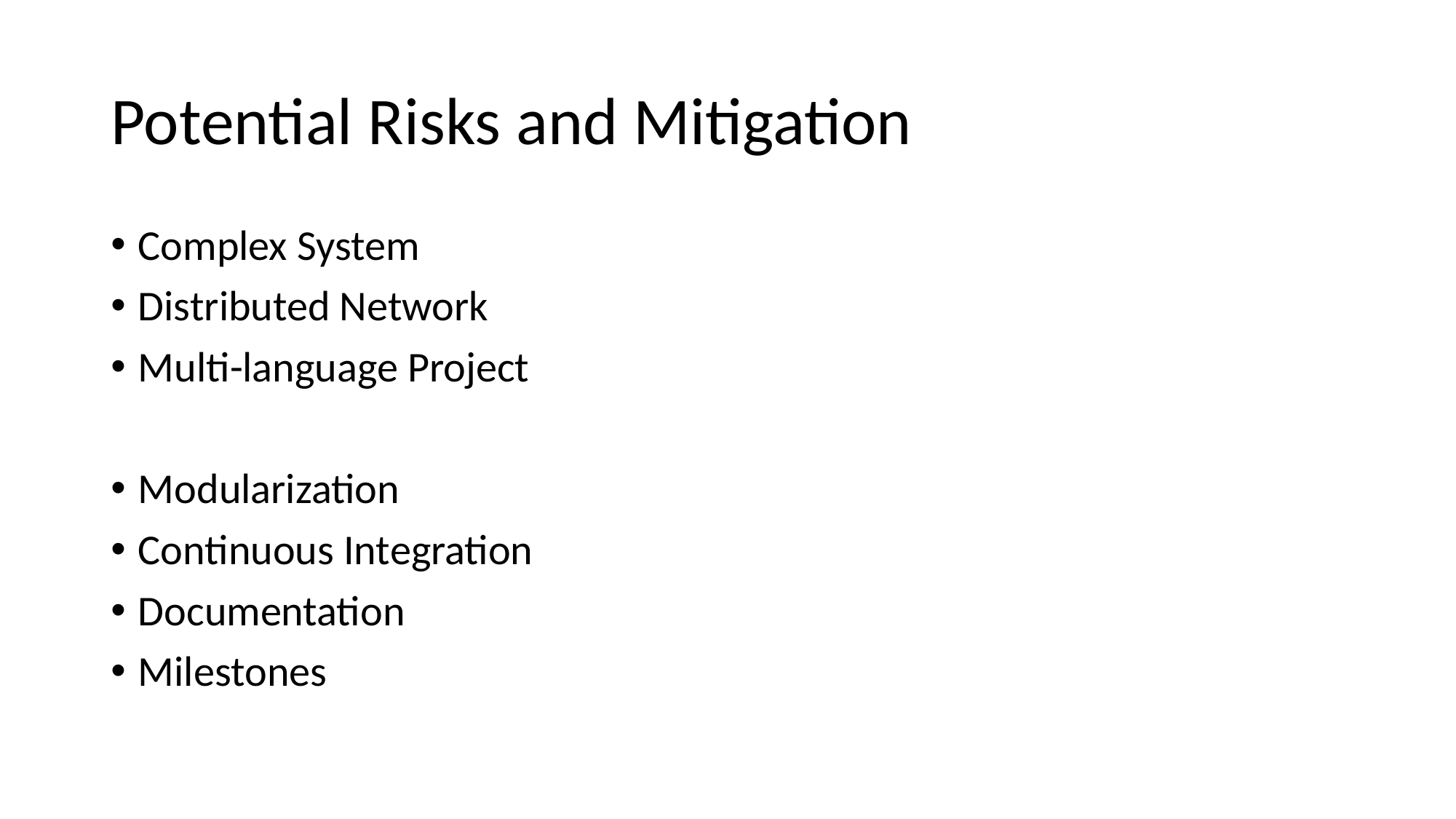

# Potential Risks and Mitigation
Complex System
Distributed Network
Multi-language Project

Modularization
Continuous Integration
Documentation
Milestones